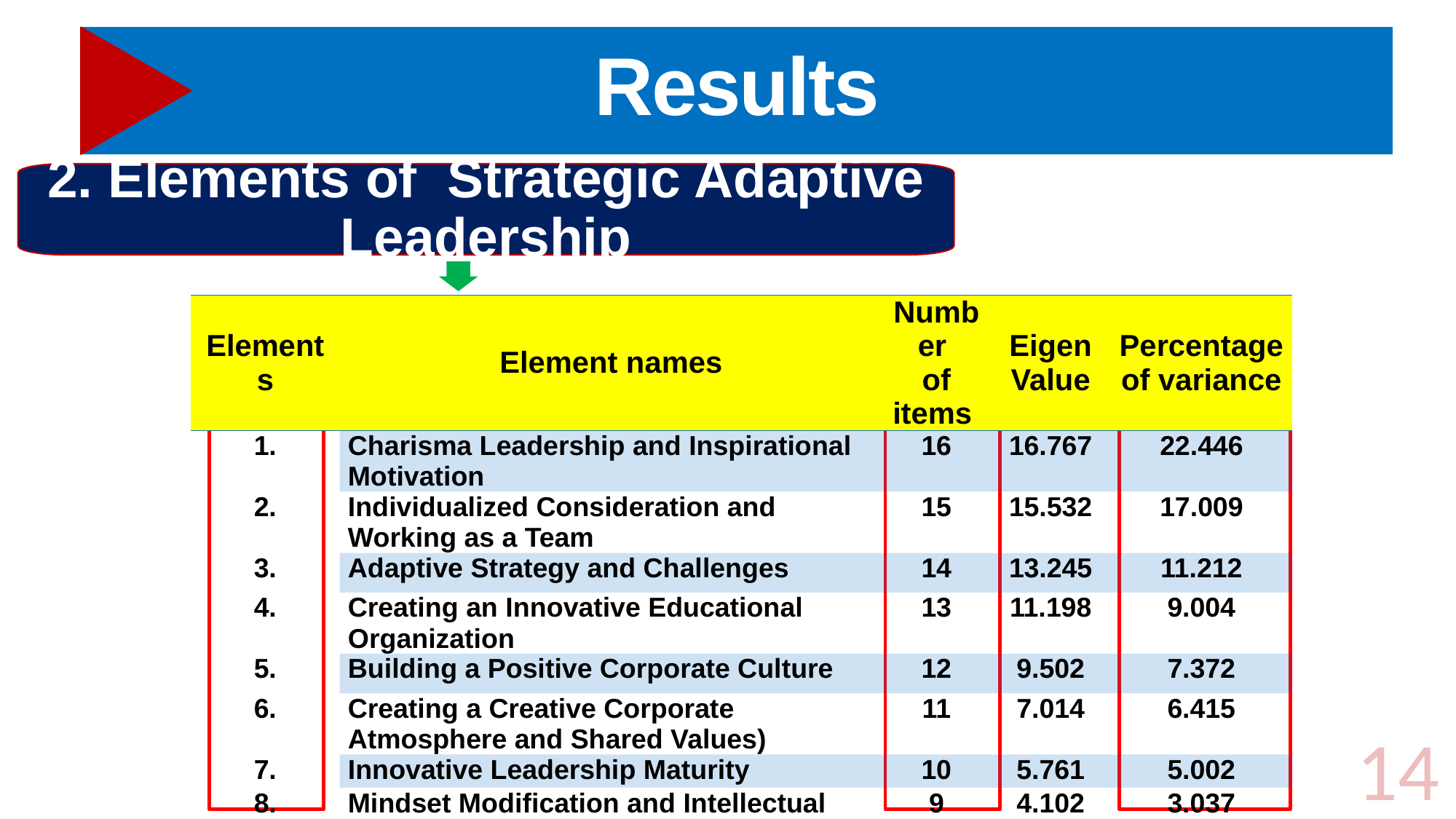

# Results

2. Elements of  Strategic Adaptive Leadership

| Elements | Element names | Number of items | Eigen Value | Percentage of variance |
| --- | --- | --- | --- | --- |
| 1. | Charisma Leadership and Inspirational Motivation | 16 | 16.767 | 22.446 |
| 2. | Individualized Consideration and Working as a Team | 15 | 15.532 | 17.009 |
| 3. | Adaptive Strategy and Challenges | 14 | 13.245 | 11.212 |
| 4. | Creating an Innovative Educational Organization | 13 | 11.198 | 9.004 |
| 5. | Building a Positive Corporate Culture | 12 | 9.502 | 7.372 |
| 6. | Creating a Creative Corporate Atmosphere and Shared Values) | 11 | 7.014 | 6.415 |
| 7. | Innovative Leadership Maturity | 10 | 5.761 | 5.002 |
| 8. | Mindset Modification and Intellectual Stimulation | 9 | 4.102 | 3.037 |
| 9. | Digital Skills Development toward Excellence | 8 | 3.729 | 2.202 |
| Total |  |  |  | 83.69 |

14